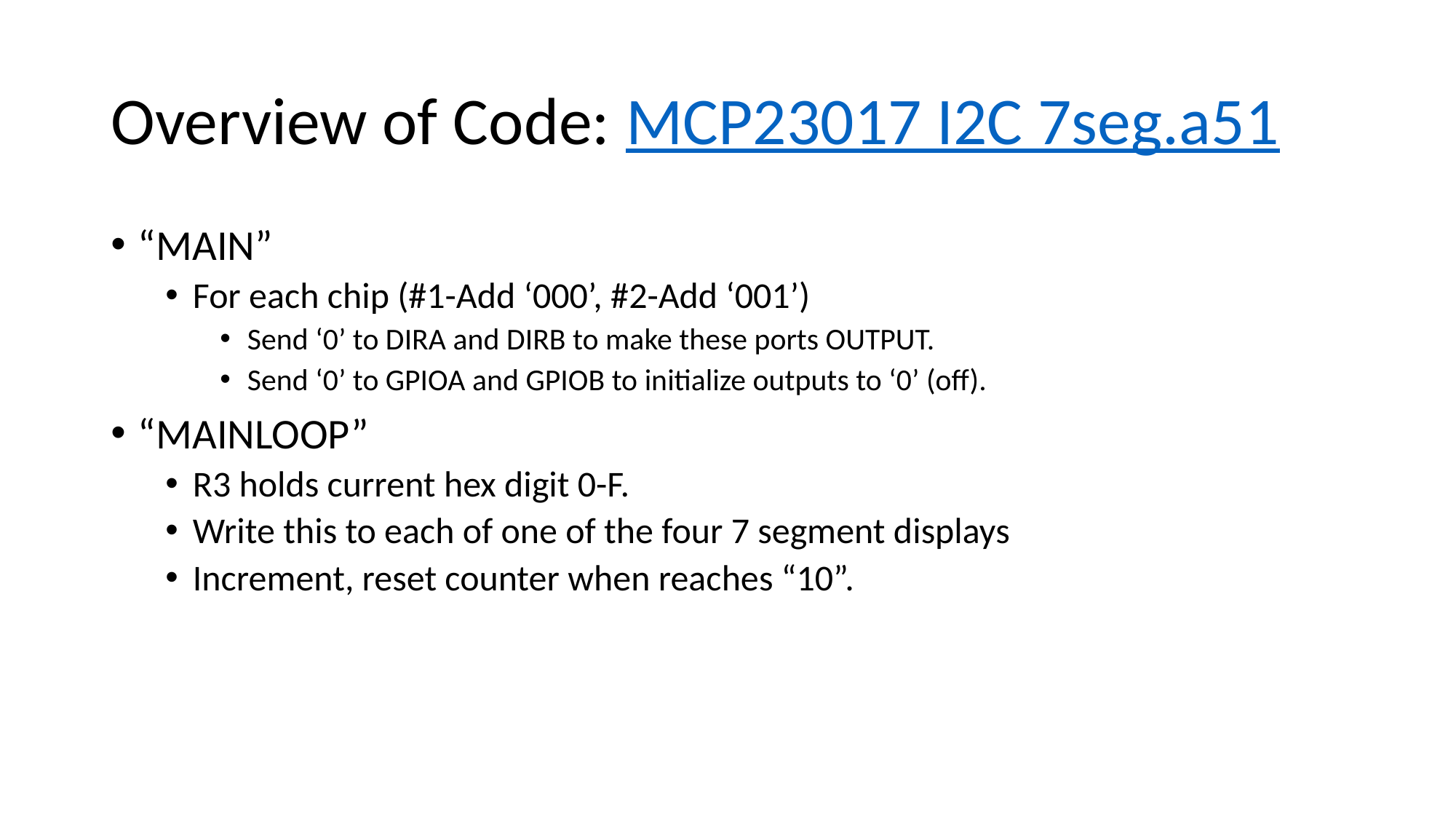

# Overview of Code: MCP23017 I2C 7seg.a51
“MAIN”
For each chip (#1-Add ‘000’, #2-Add ‘001’)
Send ‘0’ to DIRA and DIRB to make these ports OUTPUT.
Send ‘0’ to GPIOA and GPIOB to initialize outputs to ‘0’ (off).
“MAINLOOP”
R3 holds current hex digit 0-F.
Write this to each of one of the four 7 segment displays
Increment, reset counter when reaches “10”.